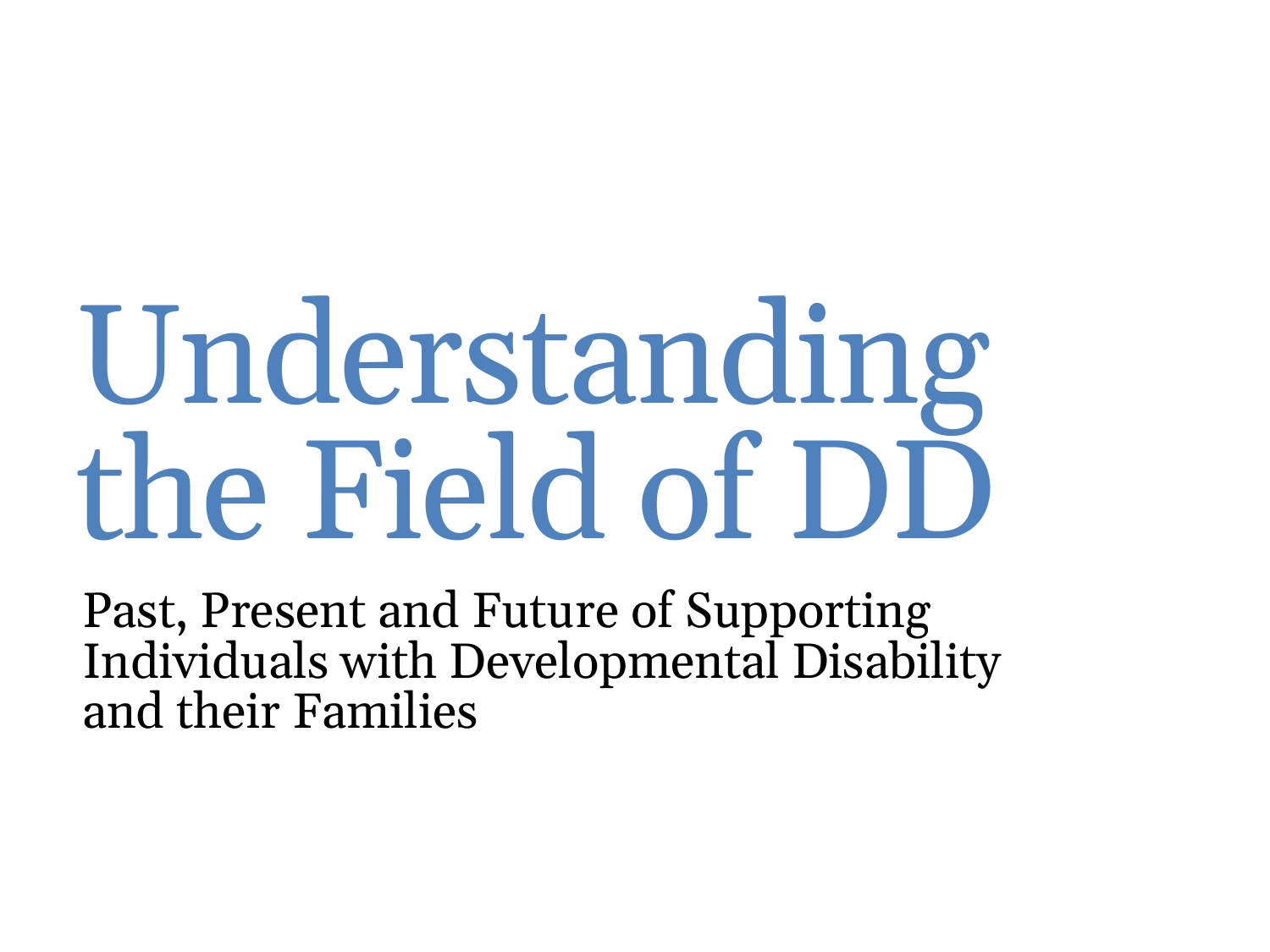

# Understanding the Field of DD
Past, Present and Future of Supporting Individuals with Developmental Disability and their Families